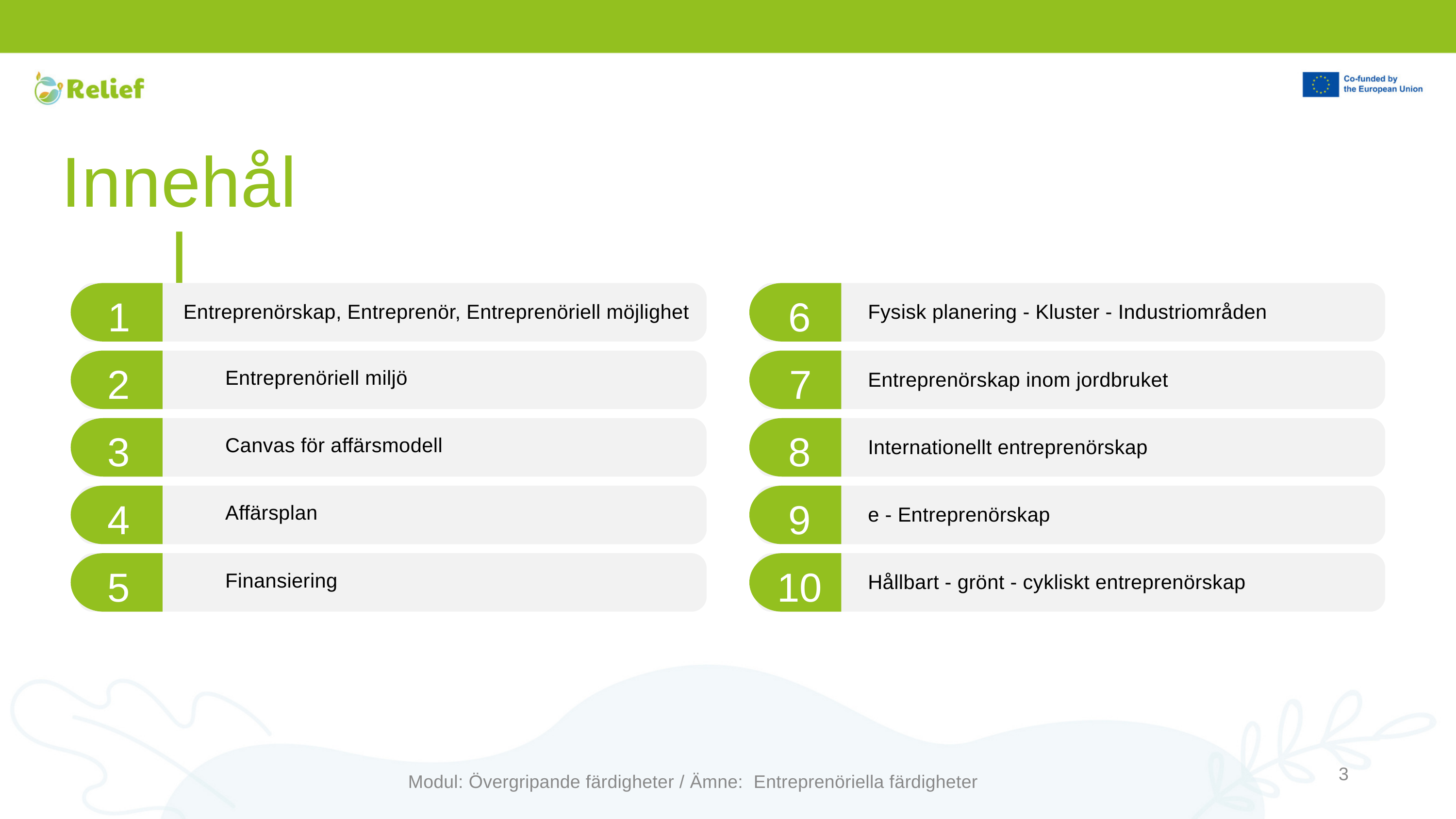

Innehåll

1
6
Entreprenörskap, Entreprenör, Entreprenöriell möjlighet
       Fysisk planering - Kluster - Industriområden

                         Entreprenöriell miljö

2
7
       Entreprenörskap inom jordbruket

                         Canvas för affärsmodell

3
8
       Internationellt entreprenörskap

                         Affärsplan

4
9
       e - Entreprenörskap

                         Finansiering

5
10
       Hållbart - grönt - cykliskt entreprenörskap
3
Modul: Övergripande färdigheter / Ämne:  Entreprenöriella färdigheter